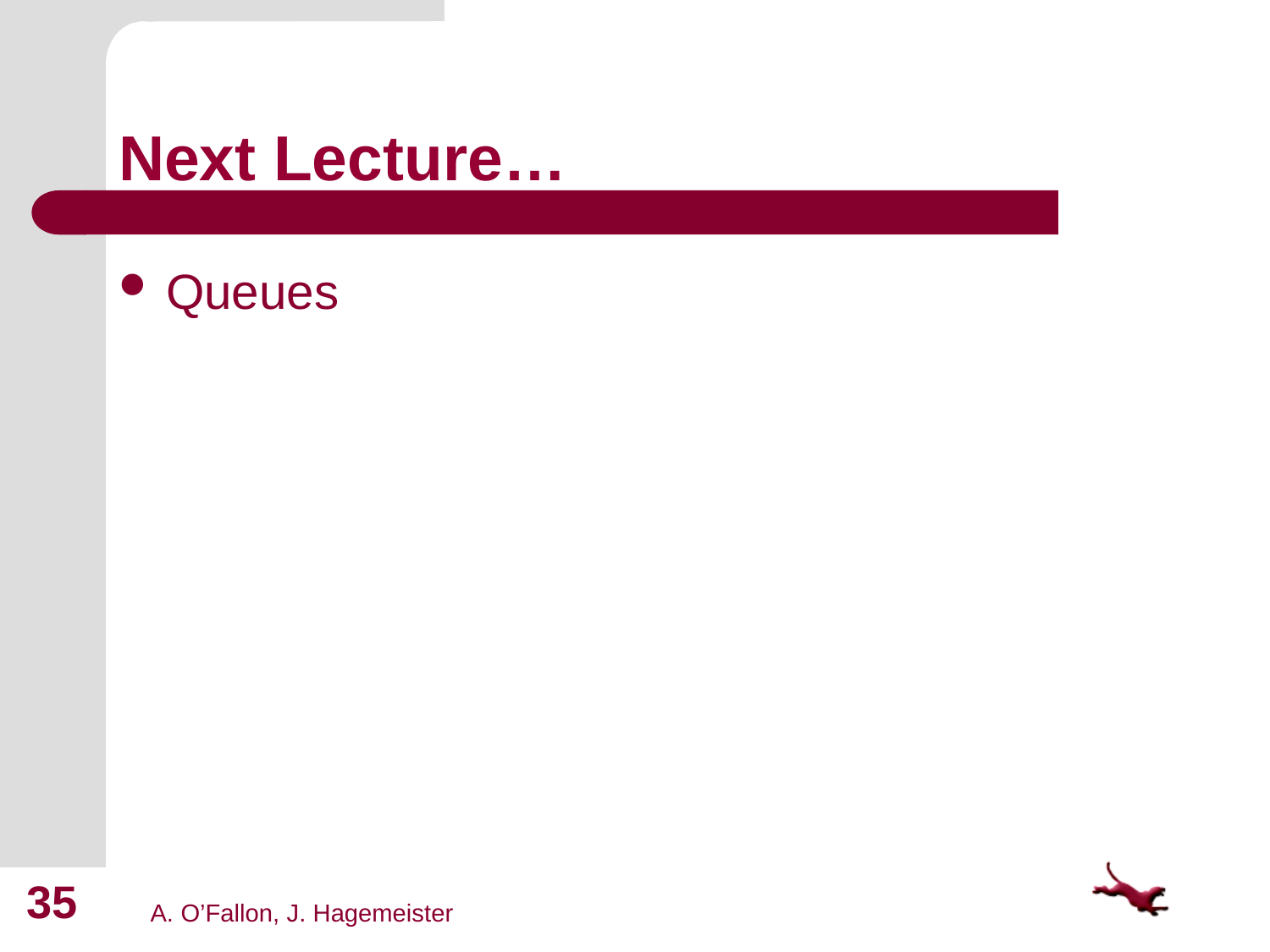

# Next Lecture…
Queues
35
A. O’Fallon, J. Hagemeister